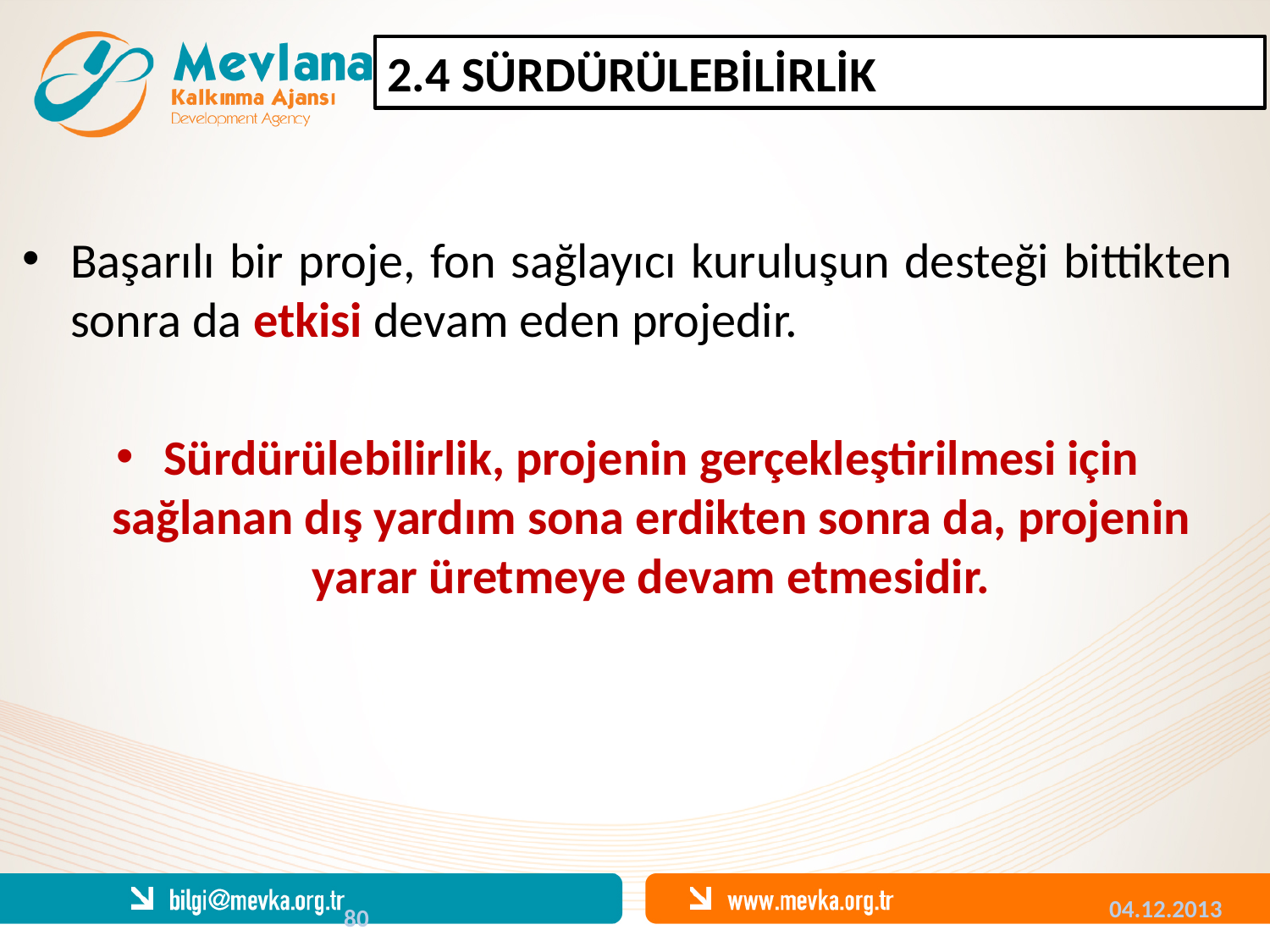

2.4 SÜRDÜRÜLEBİLİRLİK
Başarılı bir proje, fon sağlayıcı kuruluşun desteği bittikten sonra da etkisi devam eden projedir.

Sürdürülebilirlik, projenin gerçekleştirilmesi için sağlanan dış yardım sona erdikten sonra da, projenin yarar üretmeye devam etmesidir.
80
04.12.2013